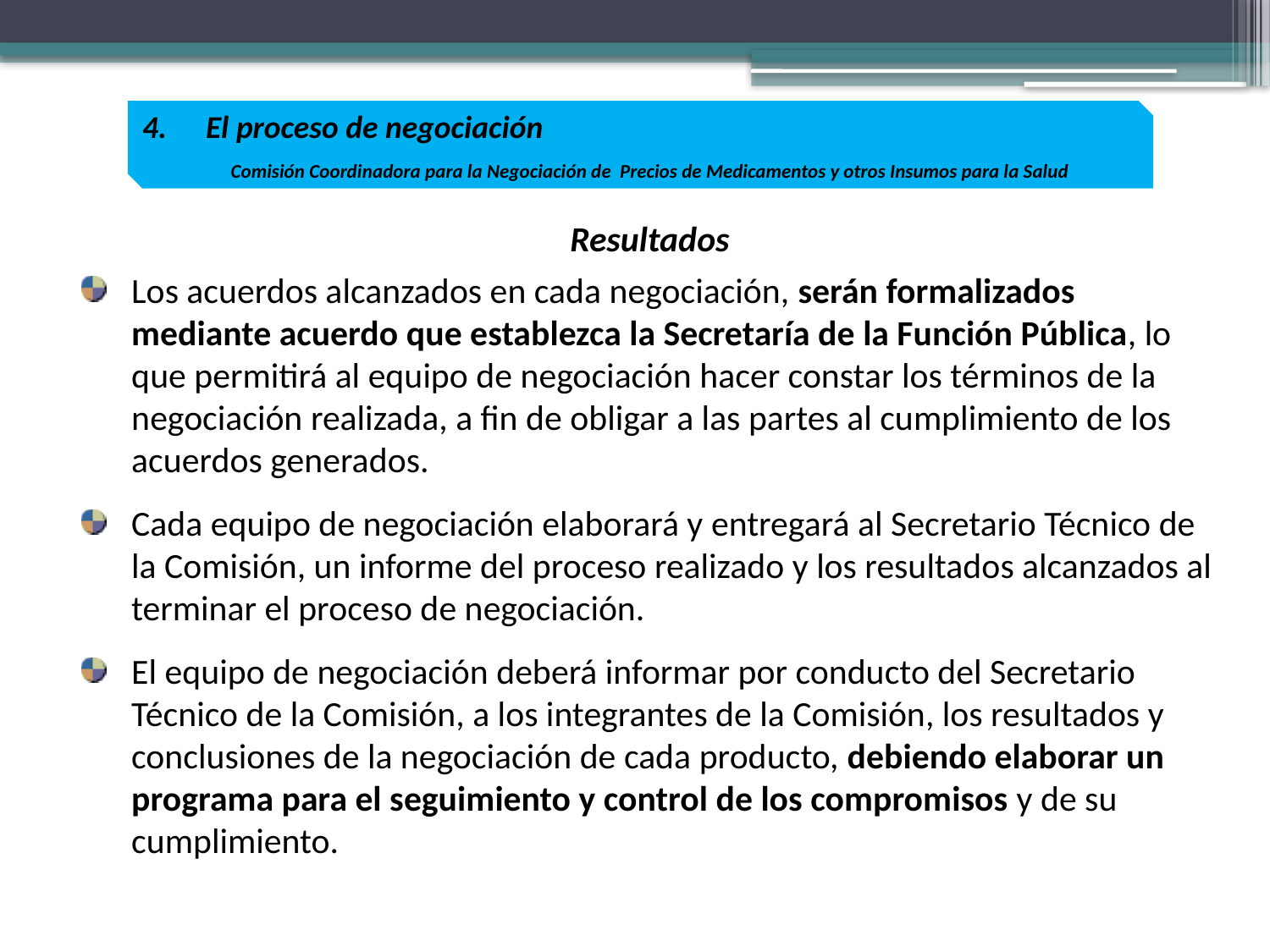

El proceso de negociación
Comisión Coordinadora para la Negociación de  Precios de Medicamentos y otros Insumos para la Salud
Resultados
Los acuerdos alcanzados en cada negociación, serán formalizados mediante acuerdo que establezca la Secretaría de la Función Pública, lo que permitirá al equipo de negociación hacer constar los términos de la negociación realizada, a fin de obligar a las partes al cumplimiento de los acuerdos generados.
Cada equipo de negociación elaborará y entregará al Secretario Técnico de la Comisión, un informe del proceso realizado y los resultados alcanzados al terminar el proceso de negociación.
El equipo de negociación deberá informar por conducto del Secretario Técnico de la Comisión, a los integrantes de la Comisión, los resultados y conclusiones de la negociación de cada producto, debiendo elaborar un programa para el seguimiento y control de los compromisos y de su cumplimiento.